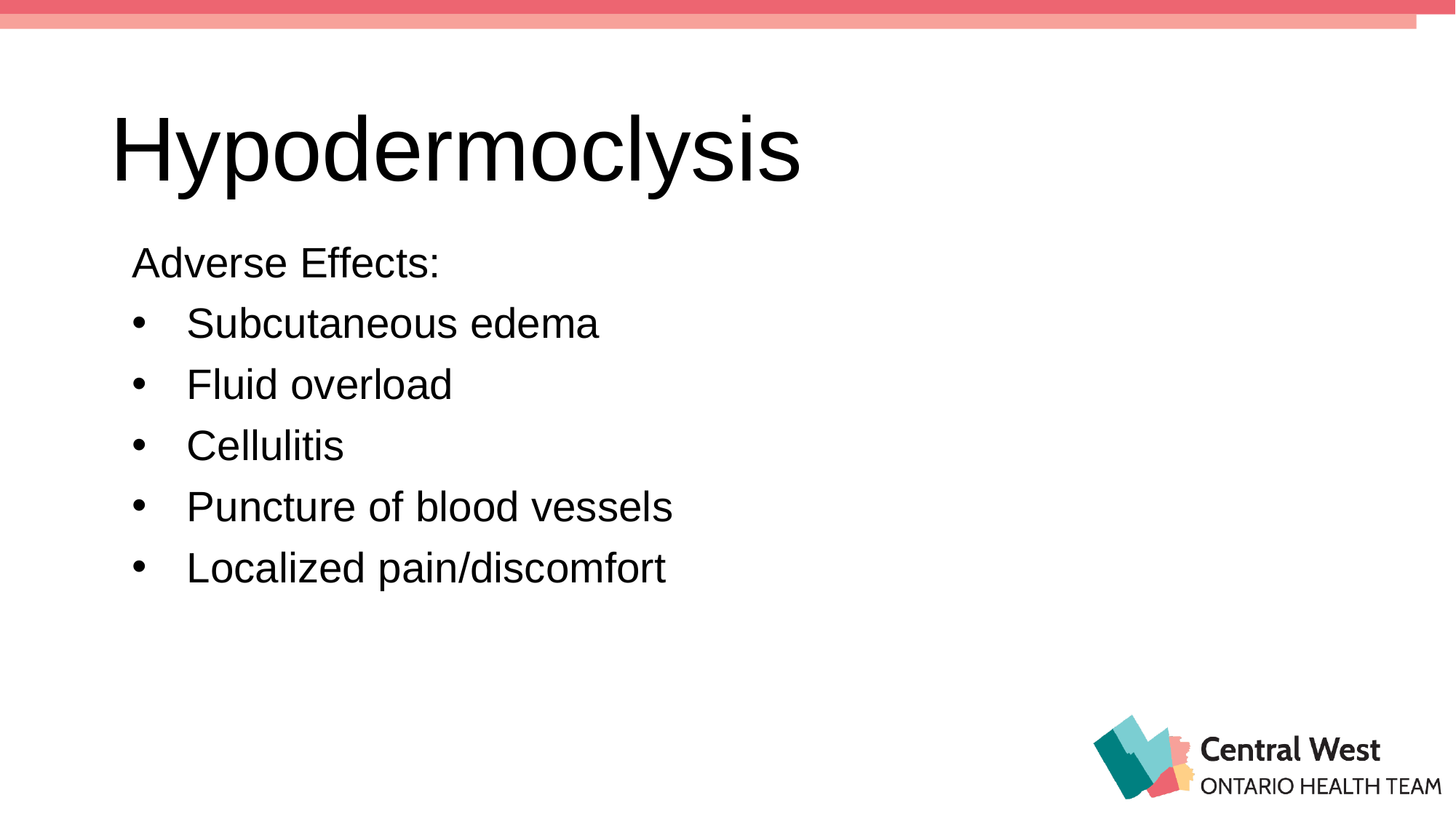

# Hypodermoclysis
Adverse Effects:
Subcutaneous edema
Fluid overload
Cellulitis
Puncture of blood vessels
Localized pain/discomfort